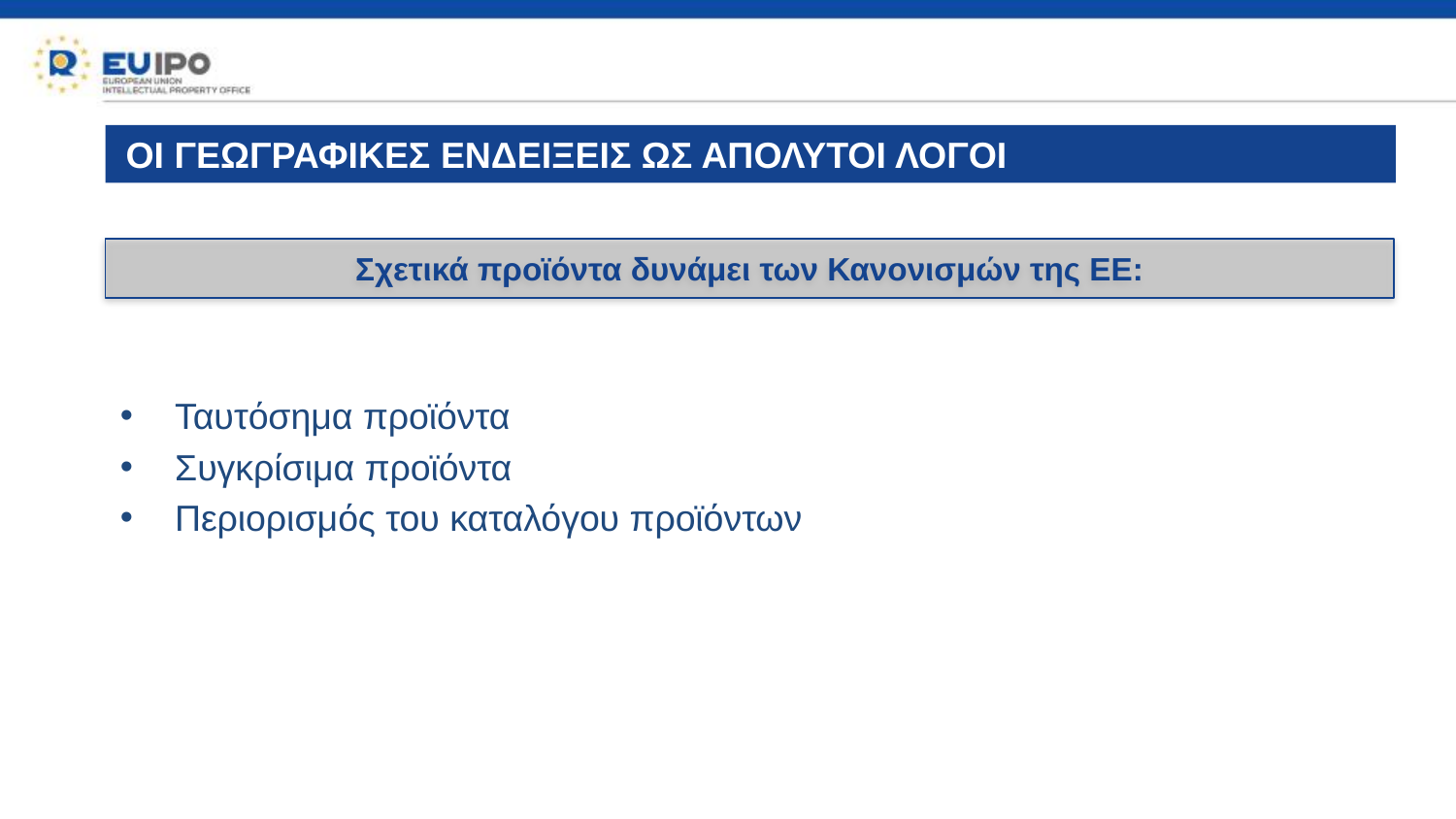

ΟΙ ΓΕΩΓΡΑΦΙΚΕΣ ΕΝΔΕΙΞΕΙΣ ΩΣ ΑΠΟΛΥΤΟΙ ΛΟΓΟΙ

Σχετικά προϊόντα δυνάμει των Κανονισμών της ΕΕ:

Ταυτόσημα προϊόντα
Συγκρίσιμα προϊόντα
Περιορισμός του καταλόγου προϊόντων